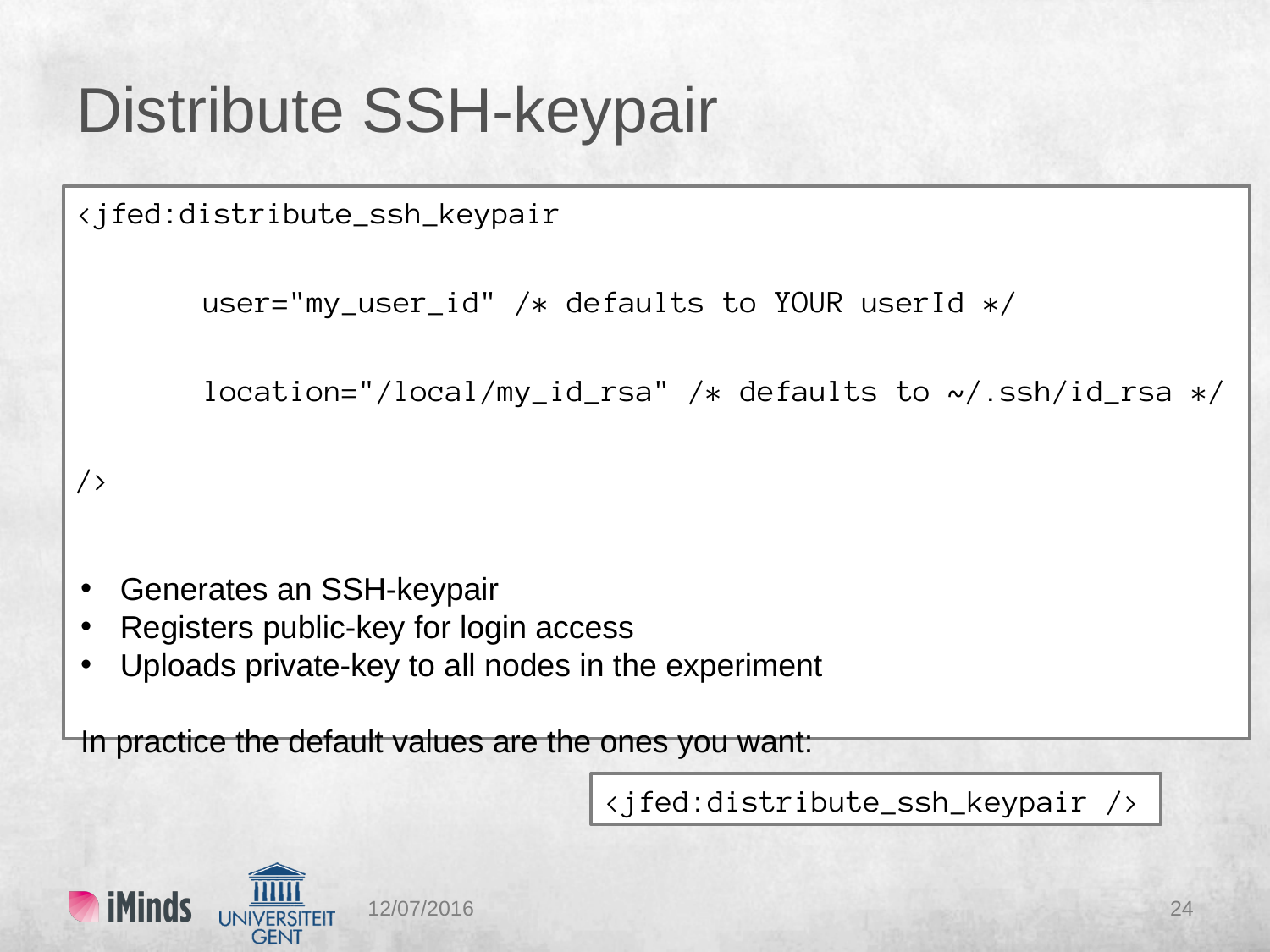

# Distribute SSH-keypair
<jfed:distribute_ssh_keypair

	user="my_user_id" /* defaults to YOUR userId */

	location="/local/my_id_rsa" /* defaults to ~/.ssh/id_rsa */

/>
Generates an SSH-keypair
Registers public-key for login access
Uploads private-key to all nodes in the experiment

In practice the default values are the ones you want:
<jfed:distribute_ssh_keypair />
12/07/2016
24